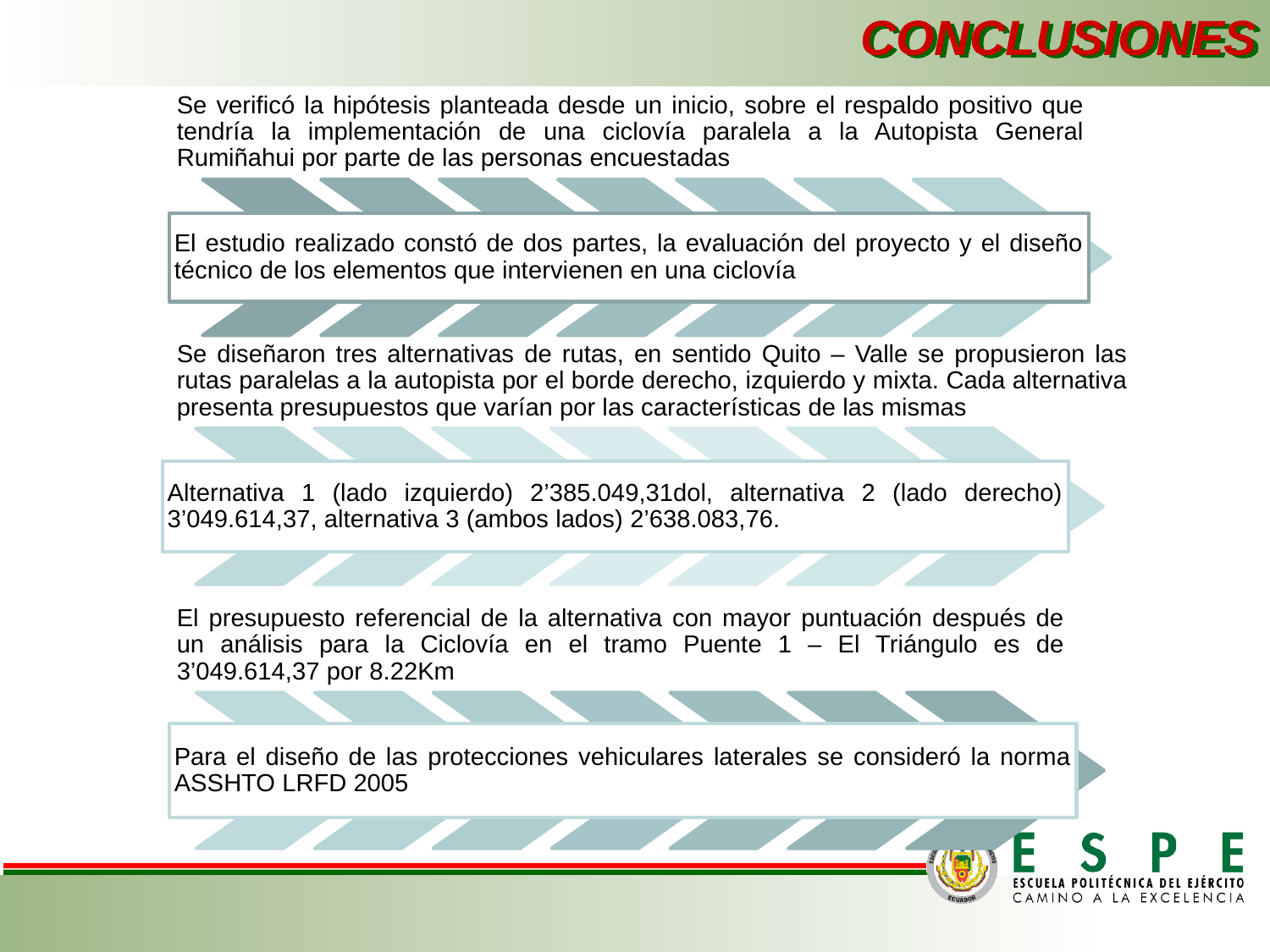

CONCLUSIONES
Se verificó la hipótesis planteada desde un inicio, sobre el respaldo positivo que tendría la implementación de una ciclovía paralela a la Autopista General Rumiñahui por parte de las personas encuestadas
El estudio realizado constó de dos partes, la evaluación del proyecto y el diseño técnico de los elementos que intervienen en una ciclovía
Se diseñaron tres alternativas de rutas, en sentido Quito – Valle se propusieron las rutas paralelas a la autopista por el borde derecho, izquierdo y mixta. Cada alternativa presenta presupuestos que varían por las características de las mismas
Alternativa 1 (lado izquierdo) 2’385.049,31dol, alternativa 2 (lado derecho) 3’049.614,37, alternativa 3 (ambos lados) 2’638.083,76.
El presupuesto referencial de la alternativa con mayor puntuación después de un análisis para la Ciclovía en el tramo Puente 1 – El Triángulo es de 3’049.614,37 por 8.22Km
Para el diseño de las protecciones vehiculares laterales se consideró la norma ASSHTO LRFD 2005